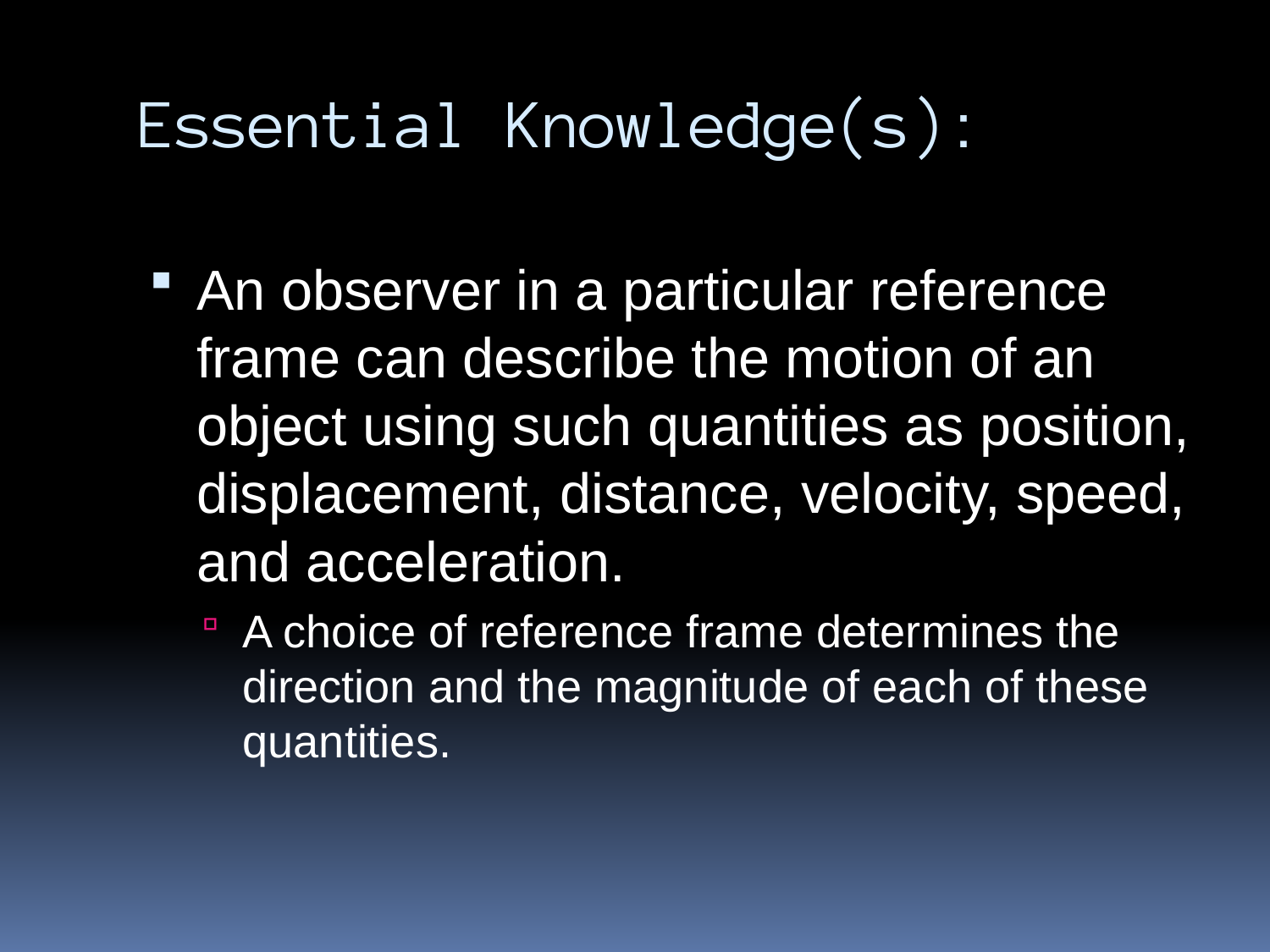

# Essential Knowledge(s):
An observer in a particular reference frame can describe the motion of an object using such quantities as position, displacement, distance, velocity, speed, and acceleration.
A choice of reference frame determines the direction and the magnitude of each of these quantities.